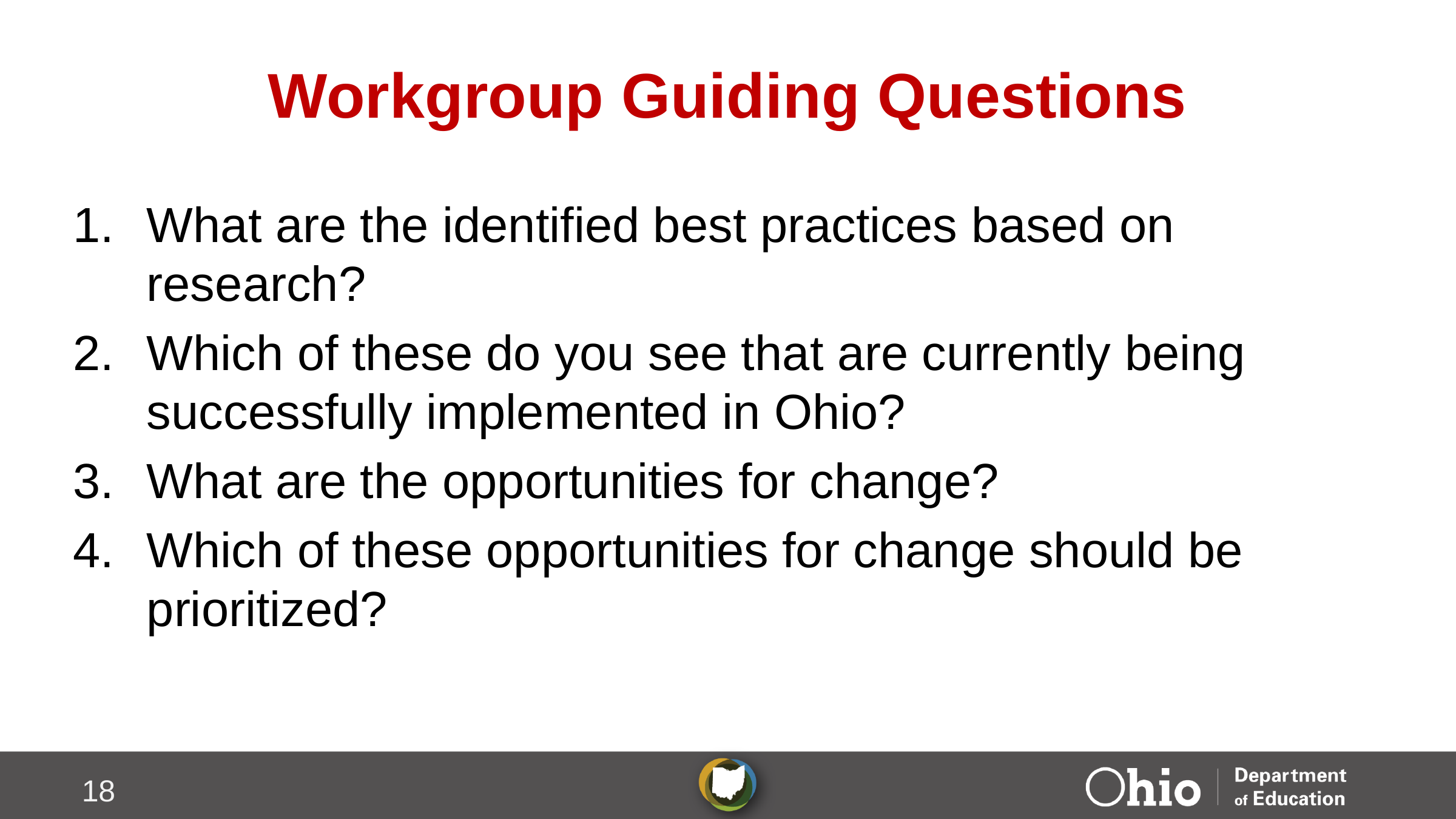

# Workgroup Guiding Questions
What are the identified best practices based on research?
Which of these do you see that are currently being successfully implemented in Ohio?
What are the opportunities for change?
Which of these opportunities for change should be prioritized?
18